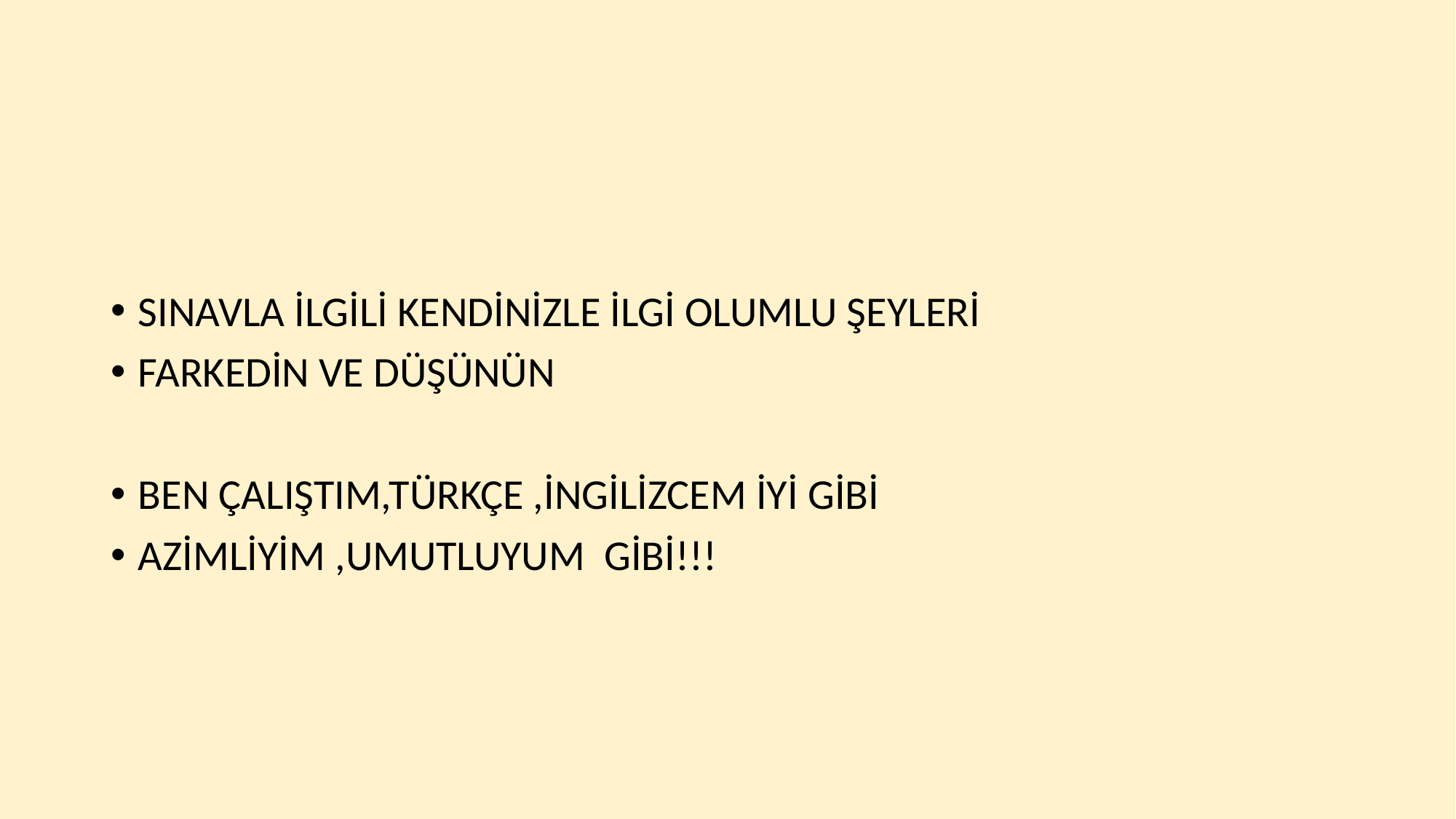

#

SINAVLA İLGİLİ KENDİNİZLE İLGİ OLUMLU ŞEYLERİ
FARKEDİN VE DÜŞÜNÜN

BEN ÇALIŞTIM,TÜRKÇE ,İNGİLİZCEM İYİ GİBİ
AZİMLİYİM ,UMUTLUYUM  GİBİ!!!